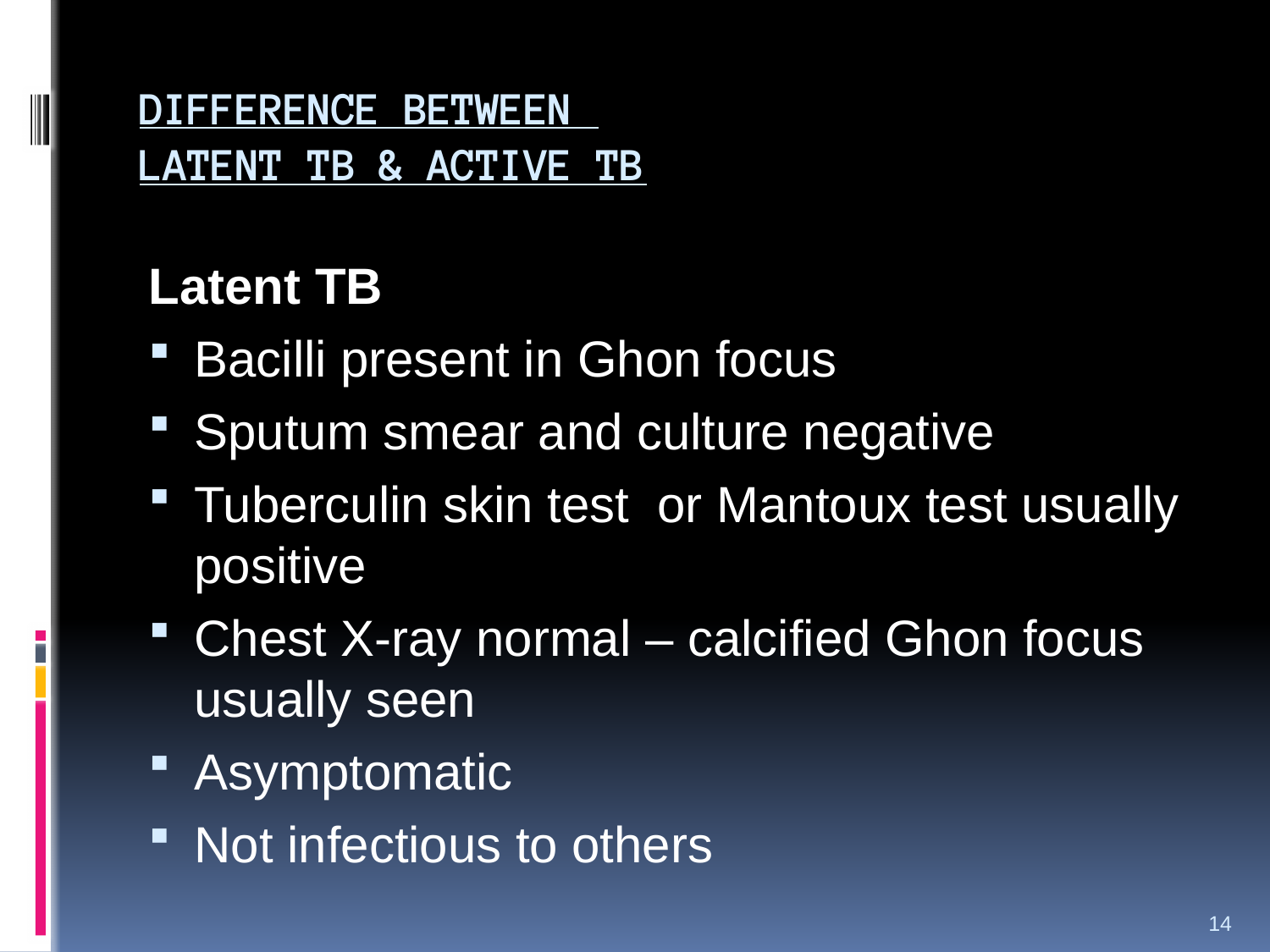

# DIFFERENCE BETWEEN LATENT TB & ACTIVE TB
Latent TB
Bacilli present in Ghon focus
Sputum smear and culture negative
Tuberculin skin test  or Mantoux test usually positive
Chest X-ray normal – calcified Ghon focus usually seen
Asymptomatic
Not infectious to others
14